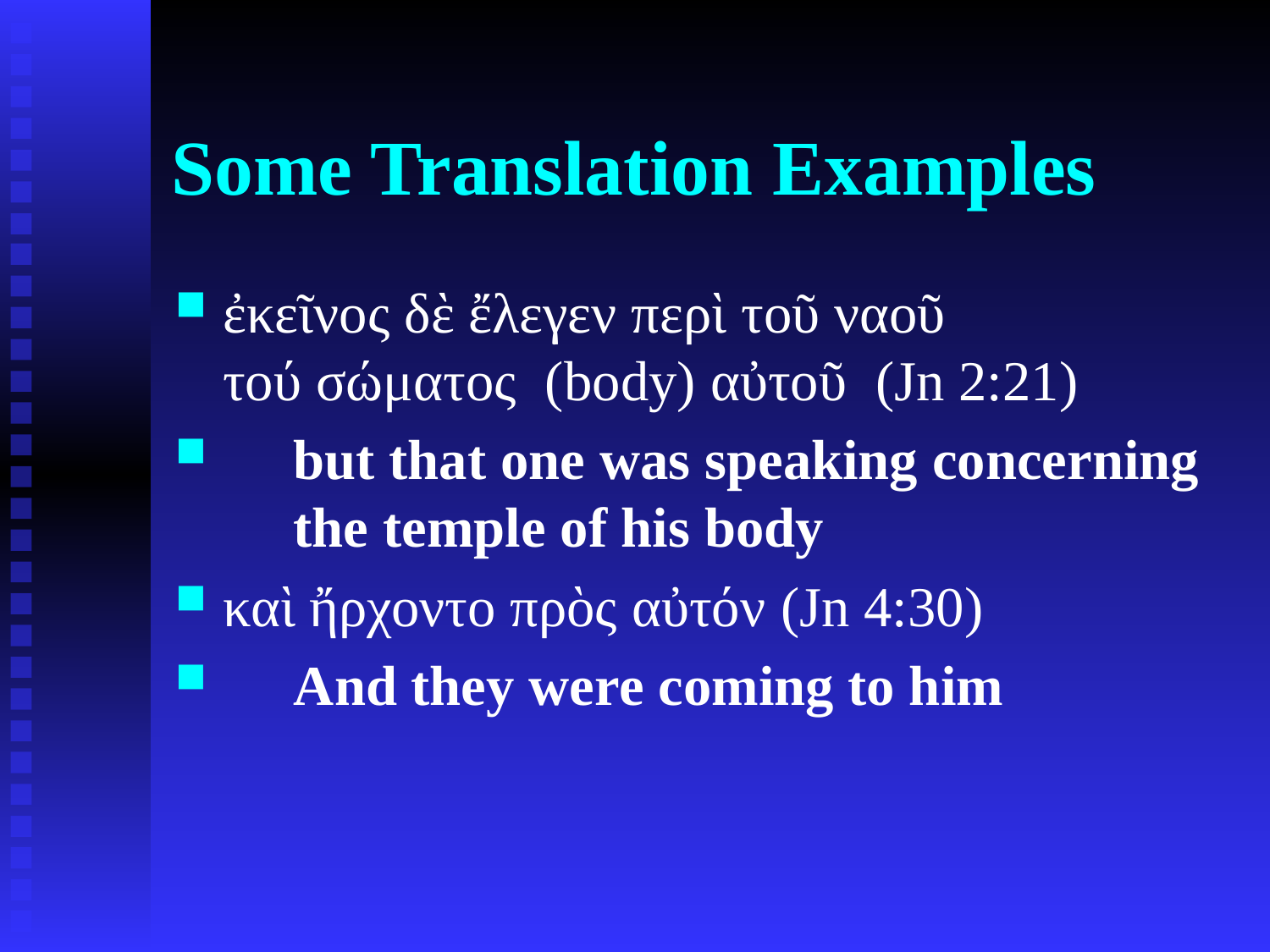

# Some Translation Examples
ἐκεῖνος δὲ ἔλεγεν περὶ τοῦ ναοῦ
τού σώματος  (body) αὐτοῦ  (Jn 2:21)
     but that one was speaking concerning
     the temple of his body
καὶ ἤρχοντο πρὸς αὐτόν (Jn 4:30)
     And they were coming to him